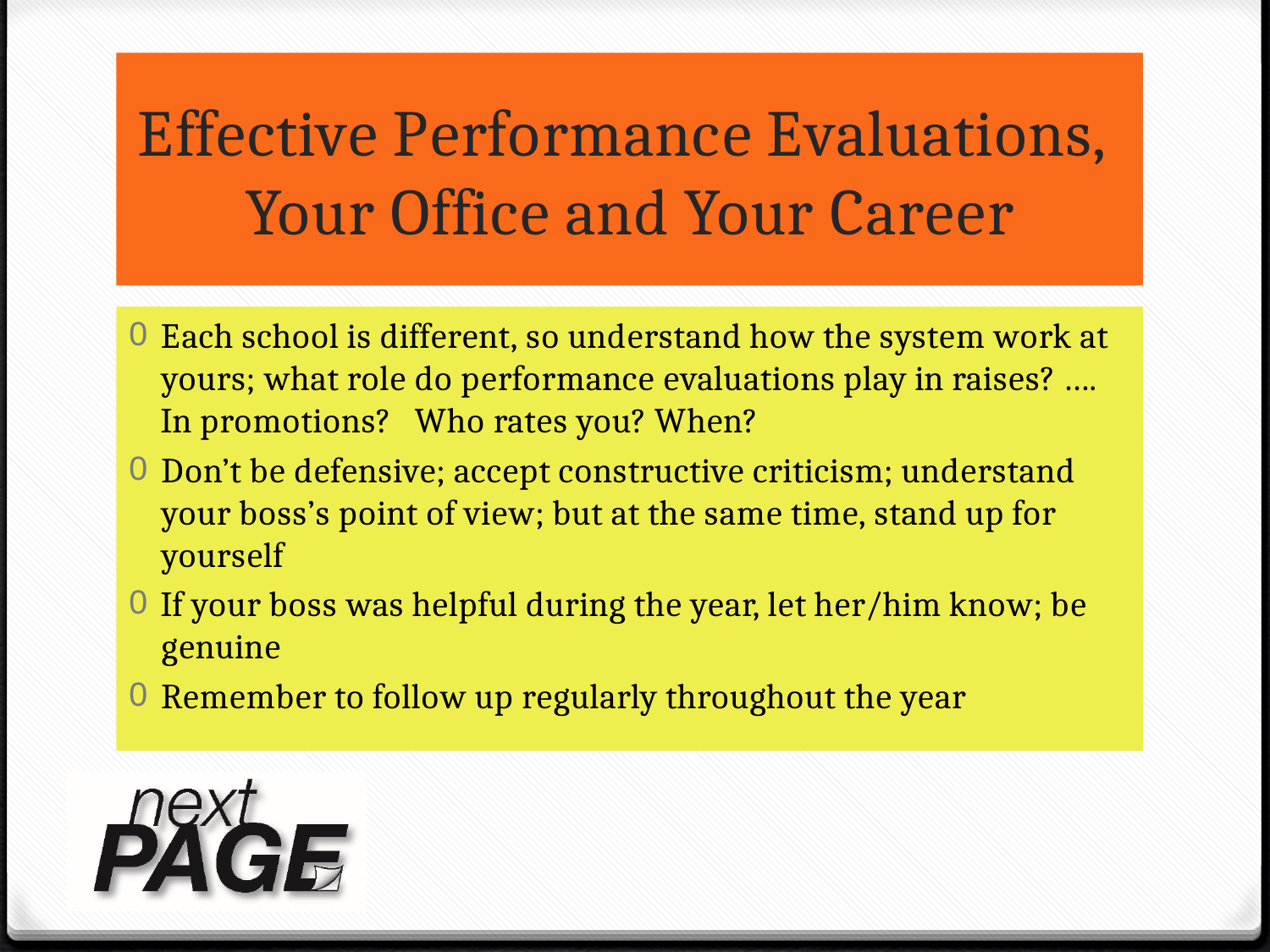

# Effective Performance Evaluations, Your Office and Your Career
Each school is different, so understand how the system work at yours; what role do performance evaluations play in raises? …. In promotions?   Who rates you? When?
Don’t be defensive; accept constructive criticism; understand your boss’s point of view; but at the same time, stand up for yourself
If your boss was helpful during the year, let her/him know; be genuine
Remember to follow up regularly throughout the year